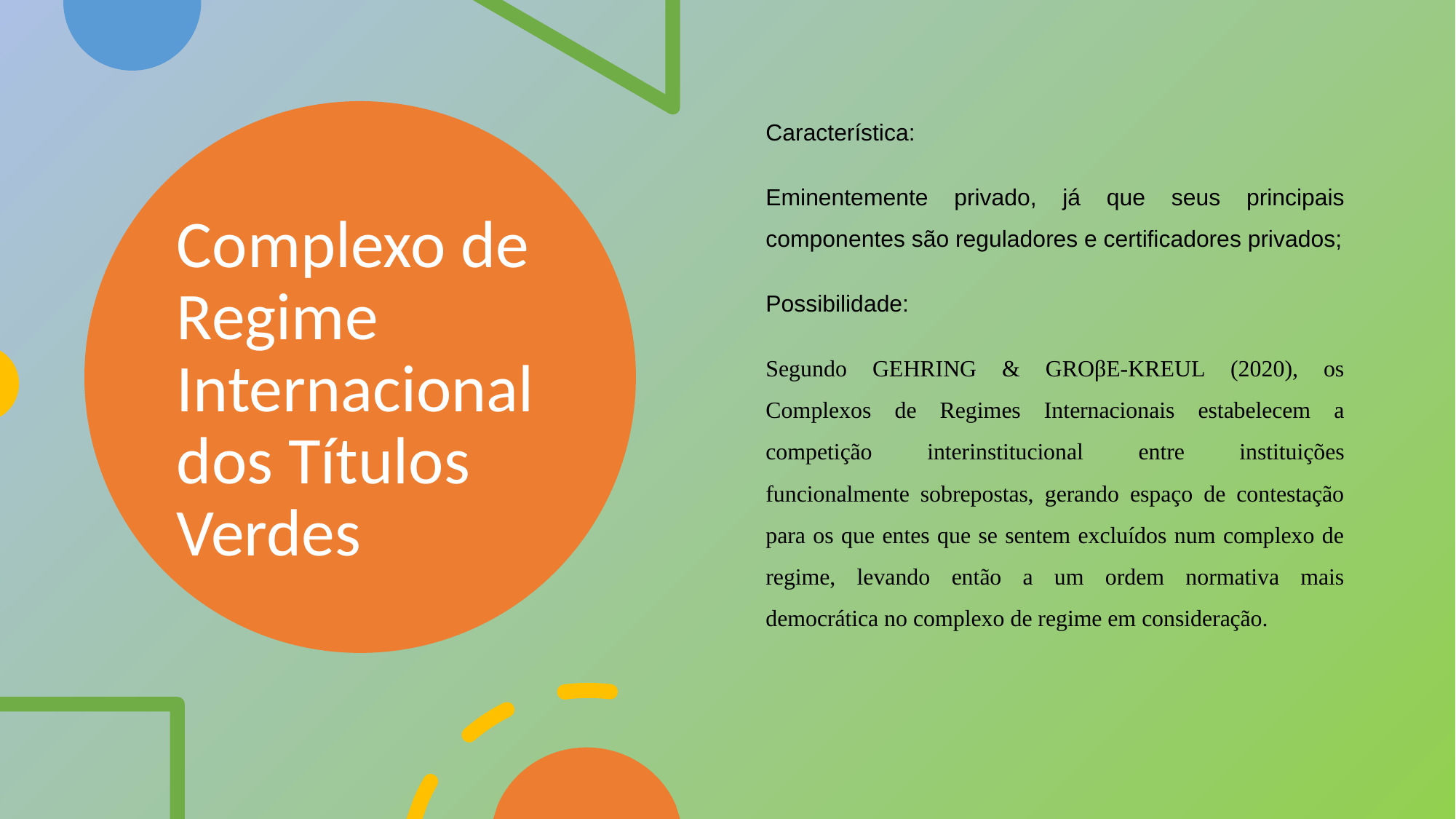

Característica:
Eminentemente privado, já que seus principais componentes são reguladores e certificadores privados;
Possibilidade:
Segundo GEHRING & GROβE-KREUL (2020), os Complexos de Regimes Internacionais estabelecem a competição interinstitucional entre instituições funcionalmente sobrepostas, gerando espaço de contestação para os que entes que se sentem excluídos num complexo de regime, levando então a um ordem normativa mais democrática no complexo de regime em consideração.

# Complexo de Regime Internacional dos Títulos Verdes